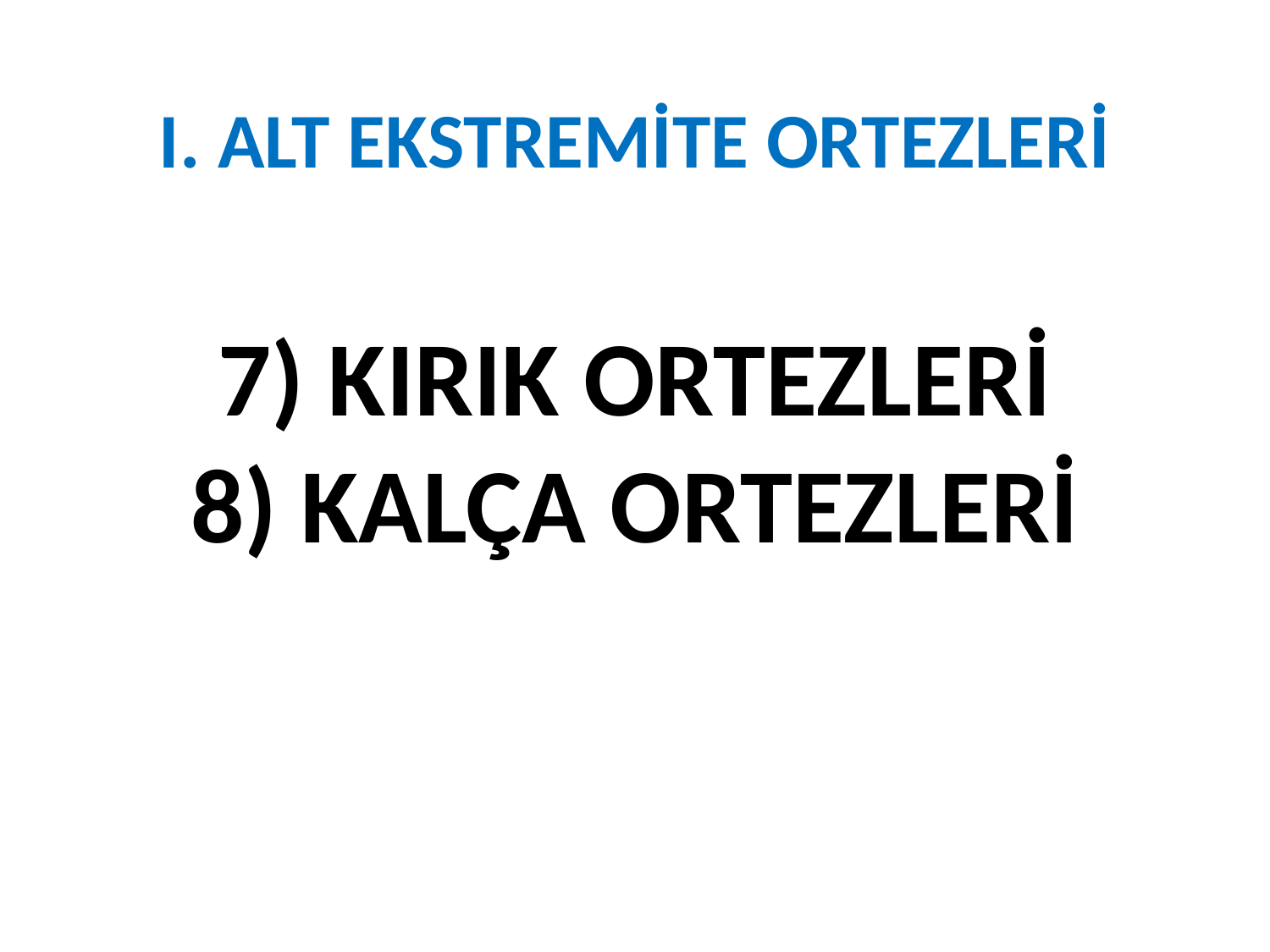

# I. ALT EKSTREMİTE ORTEZLERİ 7) KIRIK ORTEZLERİ 8) KALÇA ORTEZLERİ